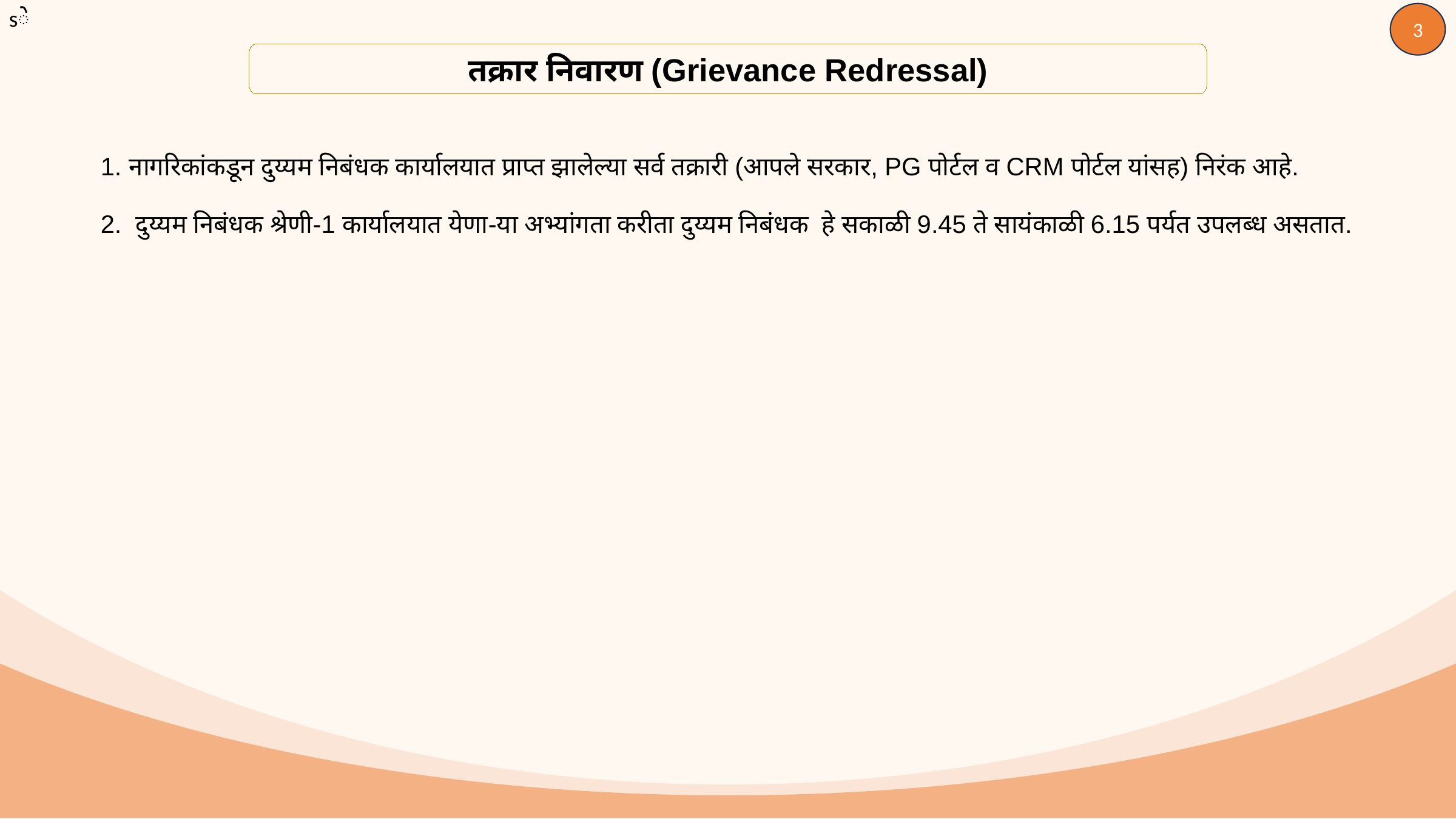

sेे
3
तक्रार निवारण (Grievance Redressal)
नागरिकांकडून दुय्यम निबंधक कार्यालयात प्राप्त झालेल्या सर्व तक्रारी (आपले सरकार, PG पोर्टल व CRM पोर्टल यांसह) निरंक आहे.
 दुय्यम निबंधक श्रेणी-1 कार्यालयात येणा-या अभ्यांगता करीता दुय्यम निबंधक  हे सकाळी 9.45 ते सायंकाळी 6.15 पर्यत उपलब्ध असतात.